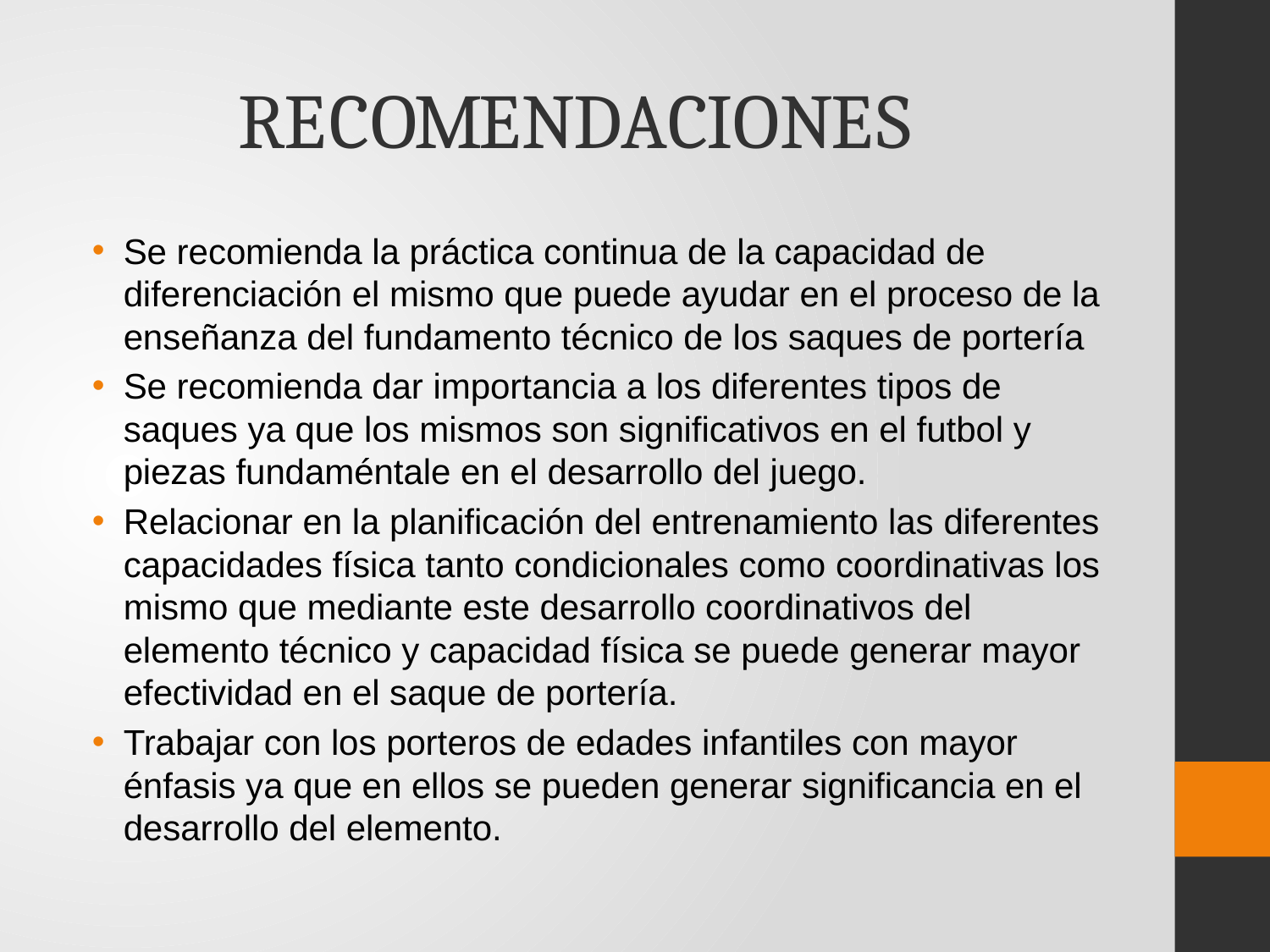

# RECOMENDACIONES
Se recomienda la práctica continua de la capacidad de diferenciación el mismo que puede ayudar en el proceso de la enseñanza del fundamento técnico de los saques de portería
Se recomienda dar importancia a los diferentes tipos de saques ya que los mismos son significativos en el futbol y piezas fundaméntale en el desarrollo del juego.
Relacionar en la planificación del entrenamiento las diferentes capacidades física tanto condicionales como coordinativas los mismo que mediante este desarrollo coordinativos del elemento técnico y capacidad física se puede generar mayor efectividad en el saque de portería.
Trabajar con los porteros de edades infantiles con mayor énfasis ya que en ellos se pueden generar significancia en el desarrollo del elemento.